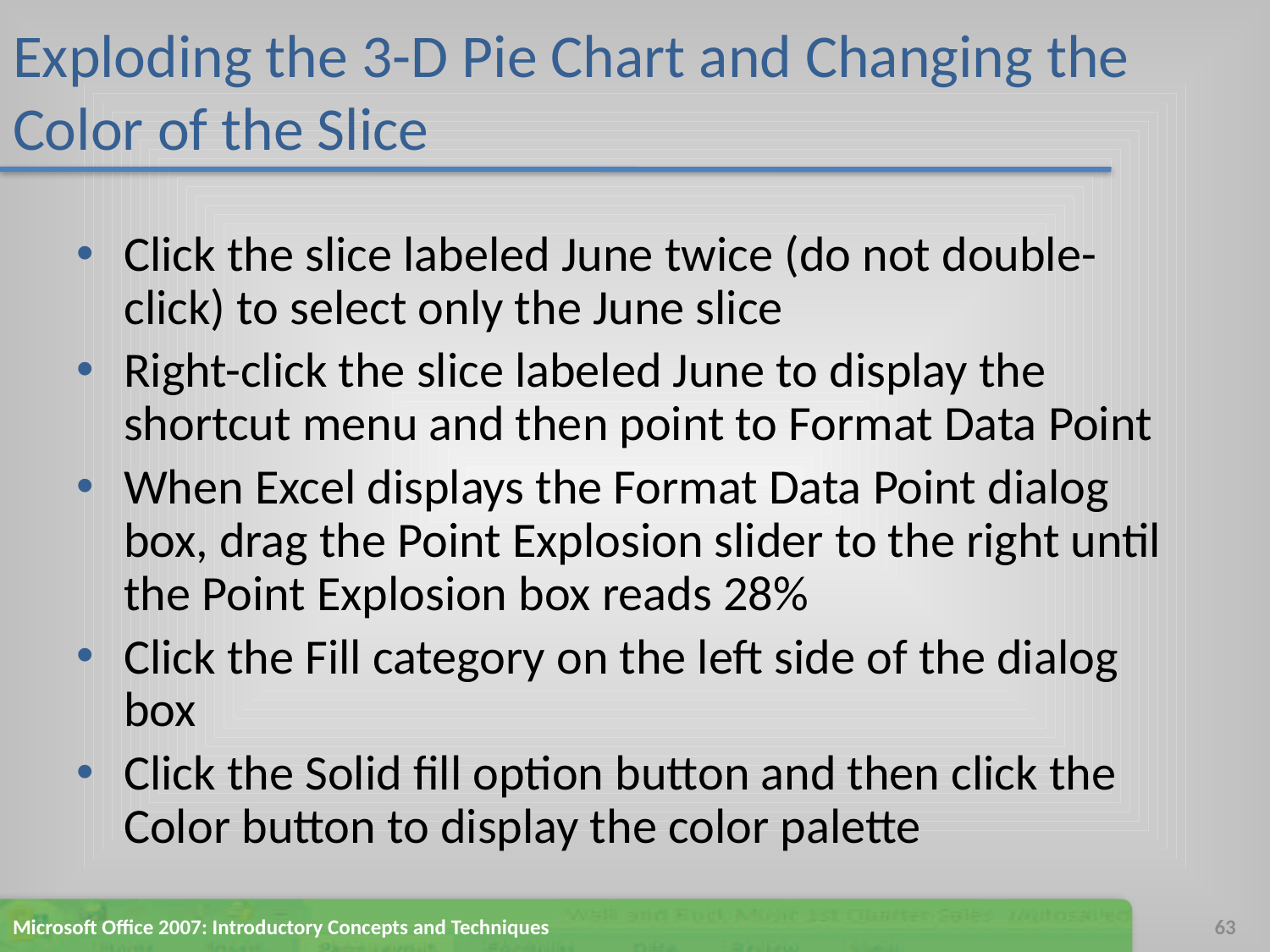

# Exploding the 3-D Pie Chart and Changing the Color of the Slice
Click the slice labeled June twice (do not double-click) to select only the June slice
Right-click the slice labeled June to display the shortcut menu and then point to Format Data Point
When Excel displays the Format Data Point dialog box, drag the Point Explosion slider to the right until the Point Explosion box reads 28%
Click the Fill category on the left side of the dialog box
Click the Solid fill option button and then click the Color button to display the color palette
Microsoft Office 2007: Introductory Concepts and Techniques
63